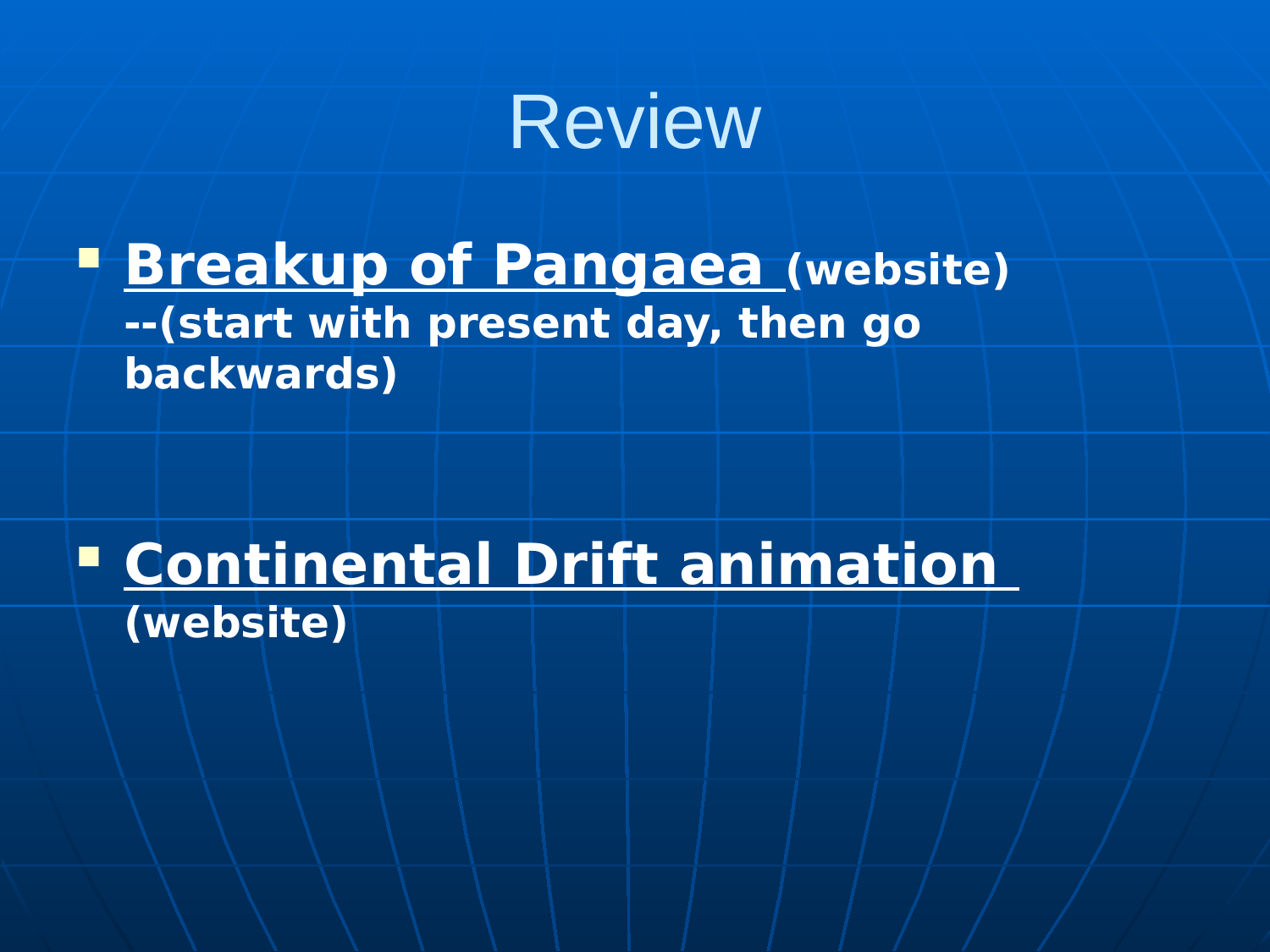

# Review
Breakup of Pangaea (website)            --(start with present day, then go backwards)

Continental Drift animation (website)